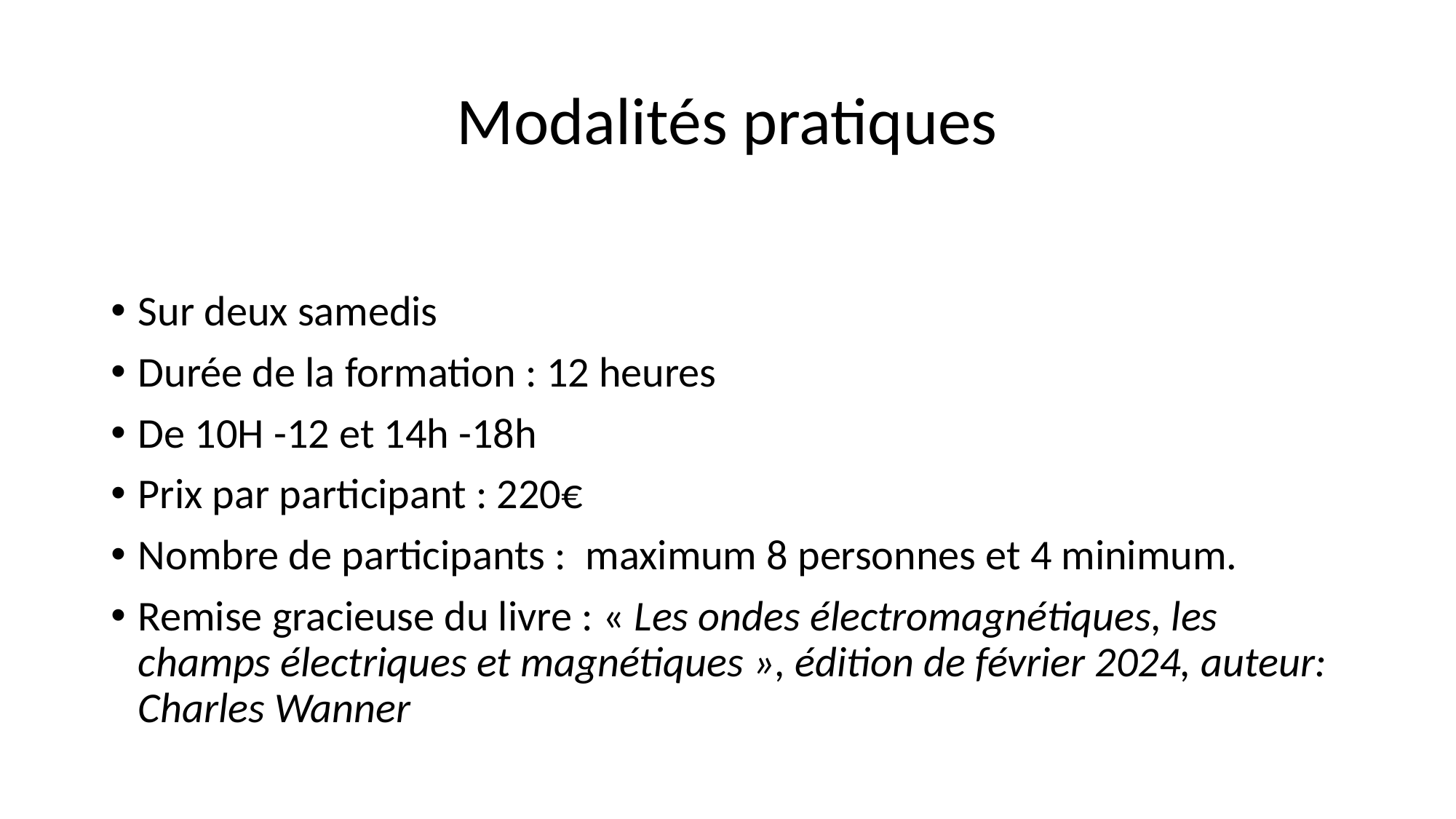

# Modalités pratiques

Sur deux samedis
Durée de la formation : 12 heures
De 10H -12 et 14h -18h
Prix par participant : 220€
Nombre de participants :  maximum 8 personnes et 4 minimum.
Remise gracieuse du livre : « Les ondes électromagnétiques, les champs électriques et magnétiques », édition de février 2024, auteur: Charles Wanner